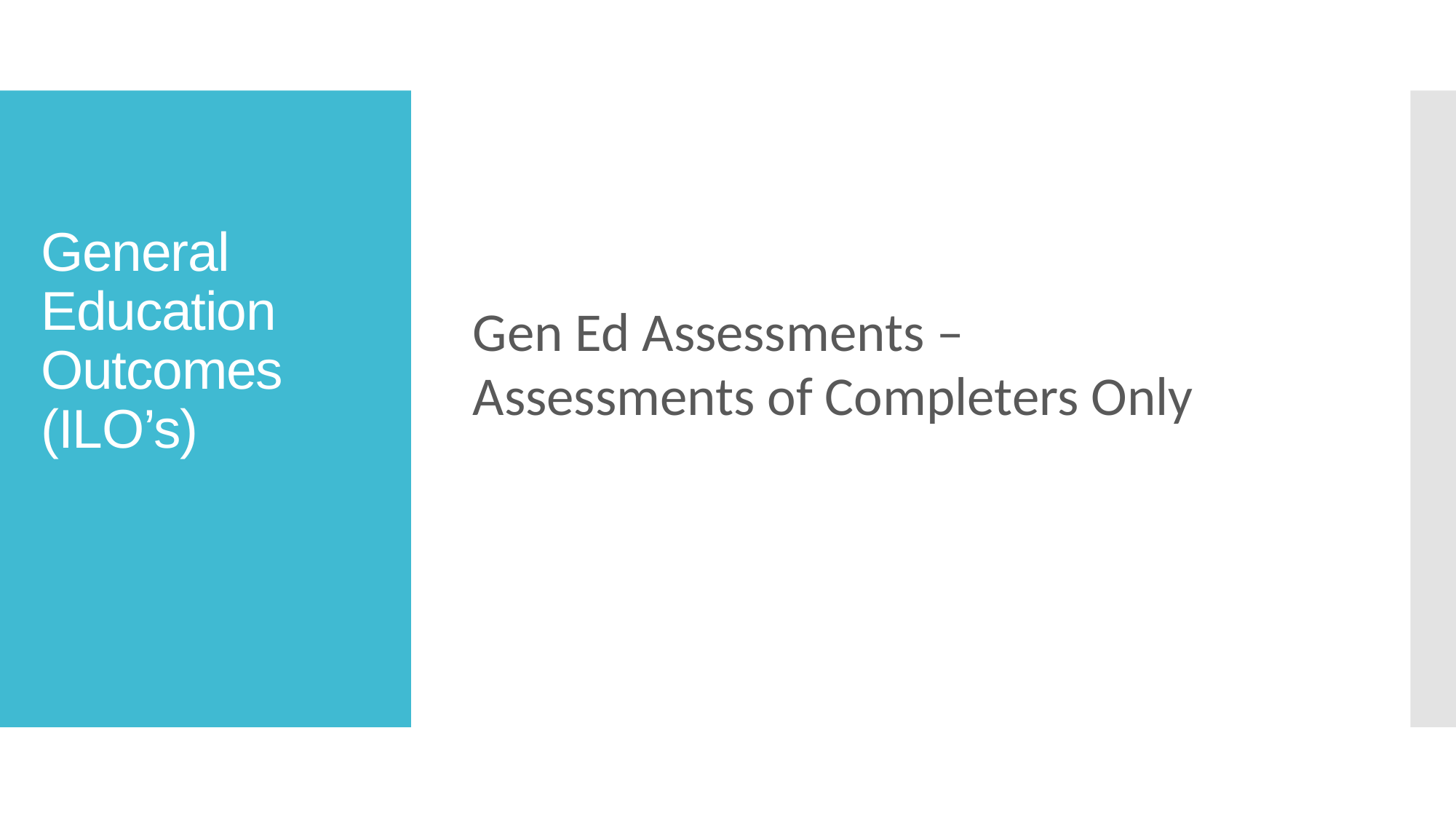

Gen Ed Assessments –
Assessments of Completers Only
# General Education Outcomes (ILO’s)